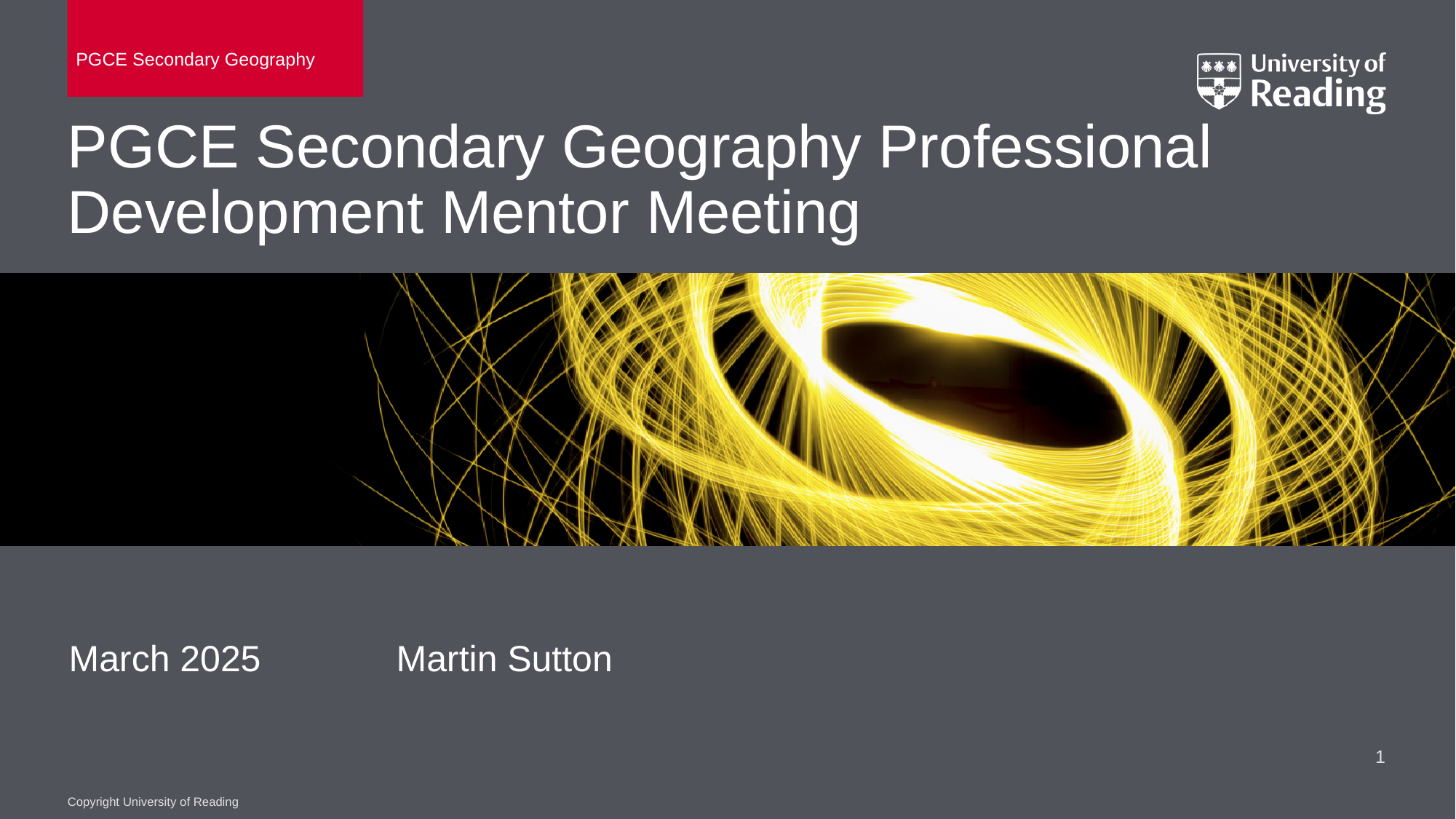

PGCE Secondary Geography
# PGCE Secondary Geography Professional Development Mentor Meeting
March 2025		Martin Sutton
1